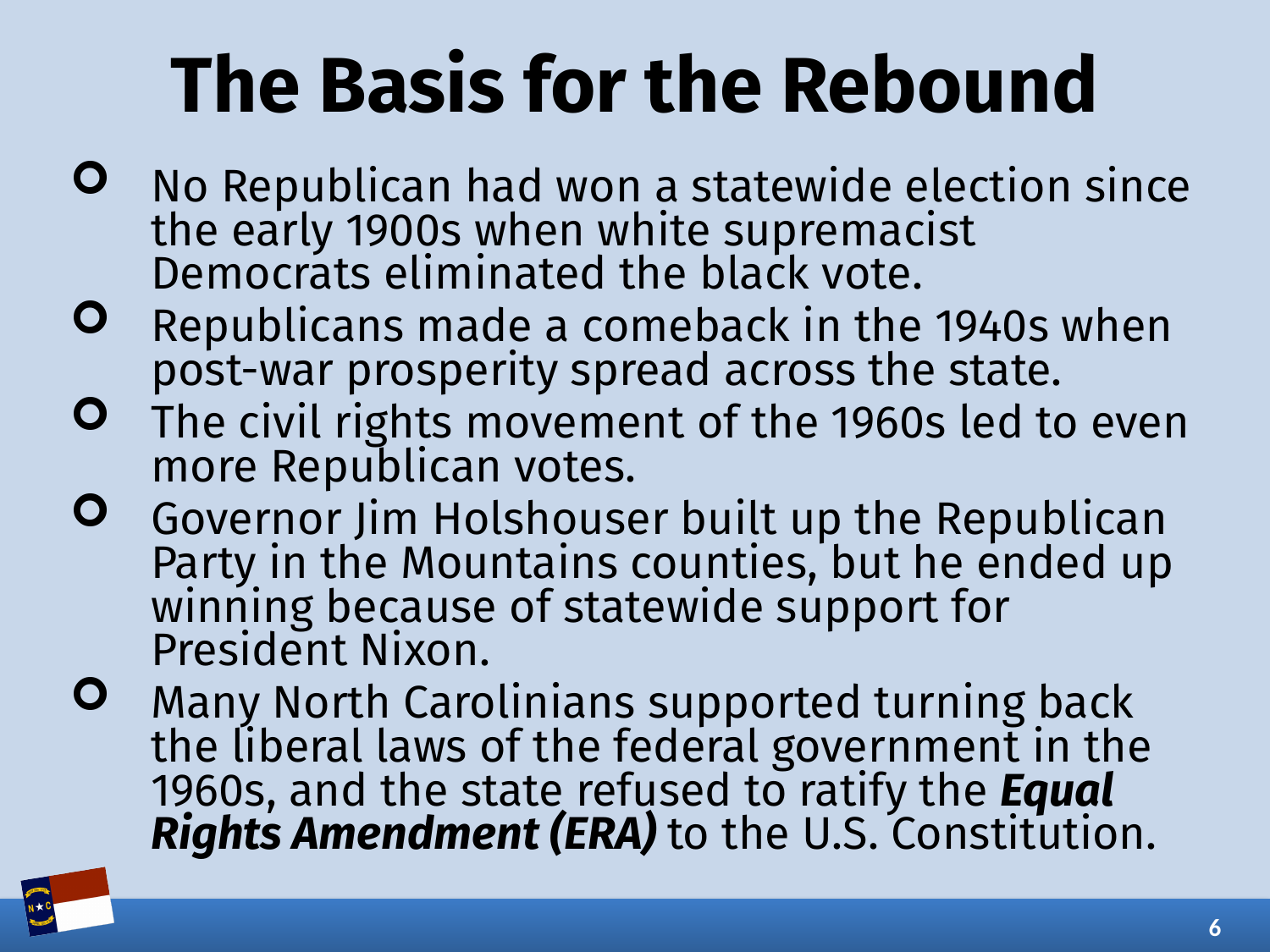

# The Basis for the Rebound
No Republican had won a statewide election since the early 1900s when white supremacist Democrats eliminated the black vote.
Republicans made a comeback in the 1940s when post-war prosperity spread across the state.
The civil rights movement of the 1960s led to even more Republican votes.
Governor Jim Holshouser built up the Republican Party in the Mountains counties, but he ended up winning because of statewide support for President Nixon.
Many North Carolinians supported turning back the liberal laws of the federal government in the 1960s, and the state refused to ratify the Equal Rights Amendment (ERA) to the U.S. Constitution.
6